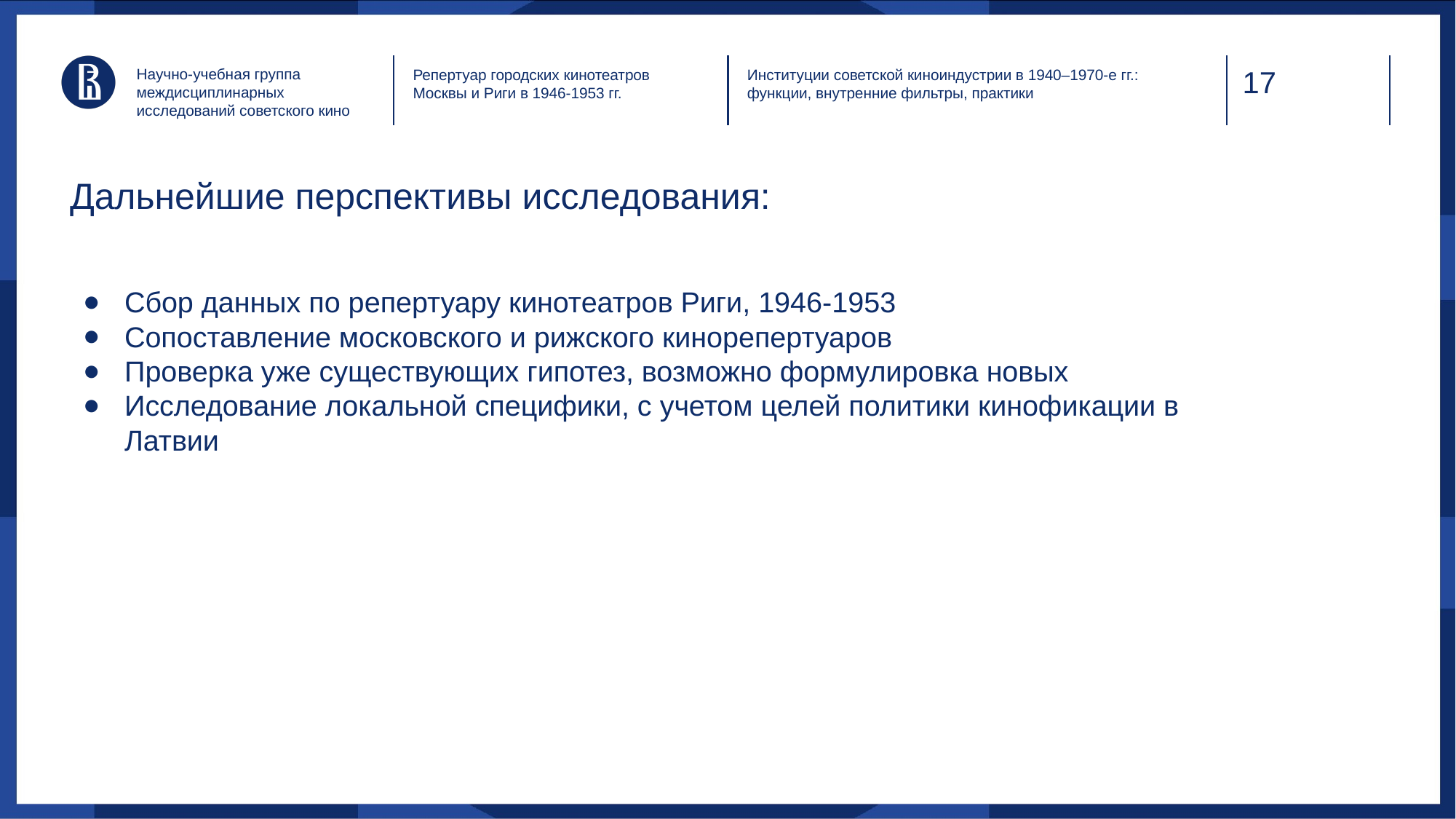

Научно-учебная группа междисциплинарных исследований советского кино
Институции советской киноиндустрии в 1940–1970-е гг.: функции, внутренние фильтры, практики

Репертуар городских кинотеатров Москвы и Риги в 1946-1953 гг.

# Дальнейшие перспективы исследования:
Сбор данных по репертуару кинотеатров Риги, 1946-1953
Сопоставление московского и рижского кинорепертуаров
Проверка уже существующих гипотез, возможно формулировка новых
Исследование локальной специфики, с учетом целей политики кинофикации в Латвии